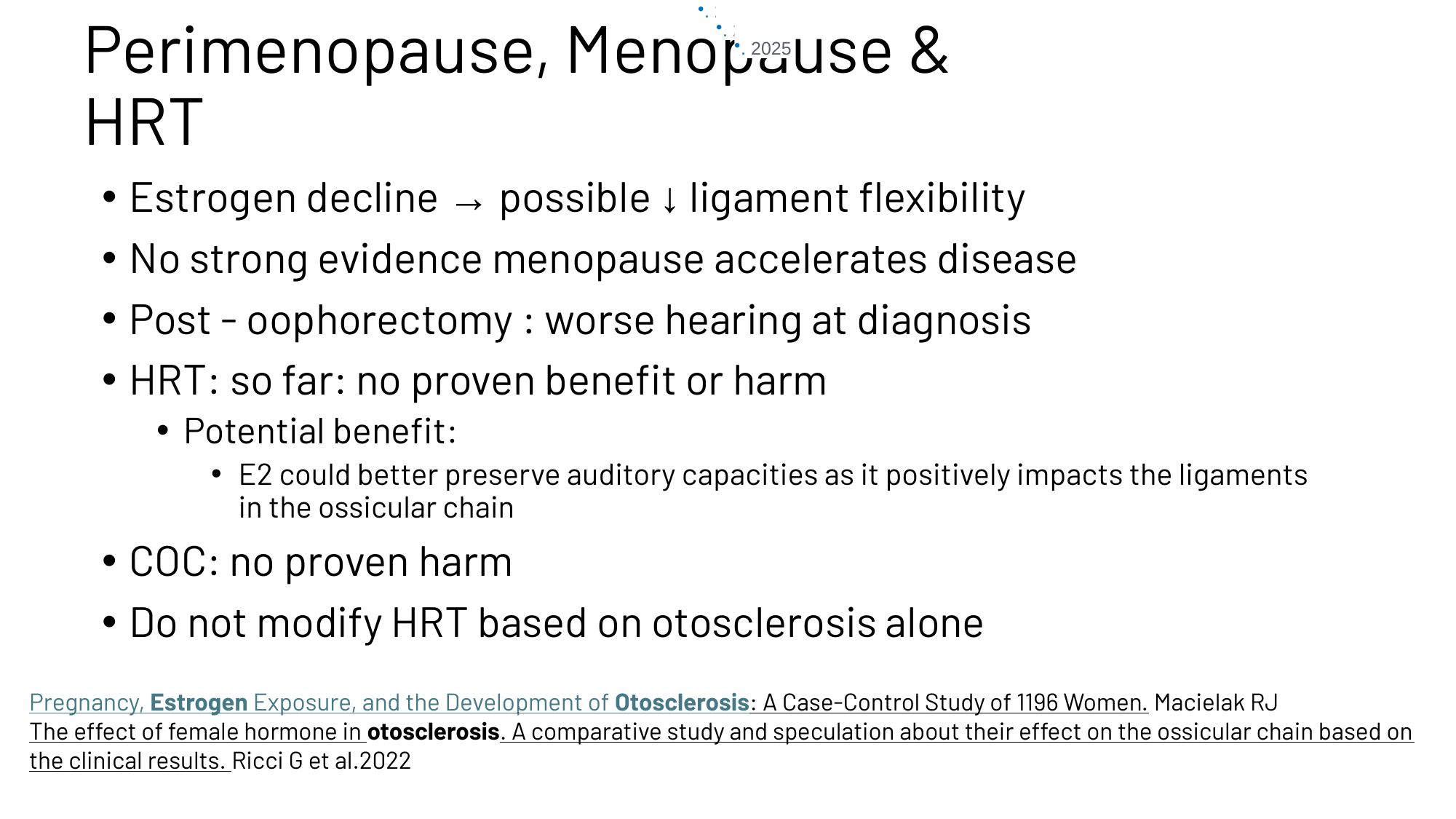

. 2025

. 2025

. 2025
# Perimenopause, Menopause & HRT
Estrogen decline → possible ↓ ligament flexibility
No strong evidence menopause accelerates disease
Post - oophorectomy : worse hearing at diagnosis
HRT: so far: no proven benefit or harm
Potential benefit:
E2 could better preserve auditory capacities as it positively impacts the ligaments in the ossicular chain
COC: no proven harm
Do not modify HRT based on otosclerosis alone

Pregnancy, Estrogen Exposure, and the Development of Otosclerosis: A Case-Control Study of 1196 Women. Macielak RJ
The effect of female hormone in otosclerosis. A comparative study and speculation about their effect on the ossicular chain based on the clinical results. Ricci G et al.2022